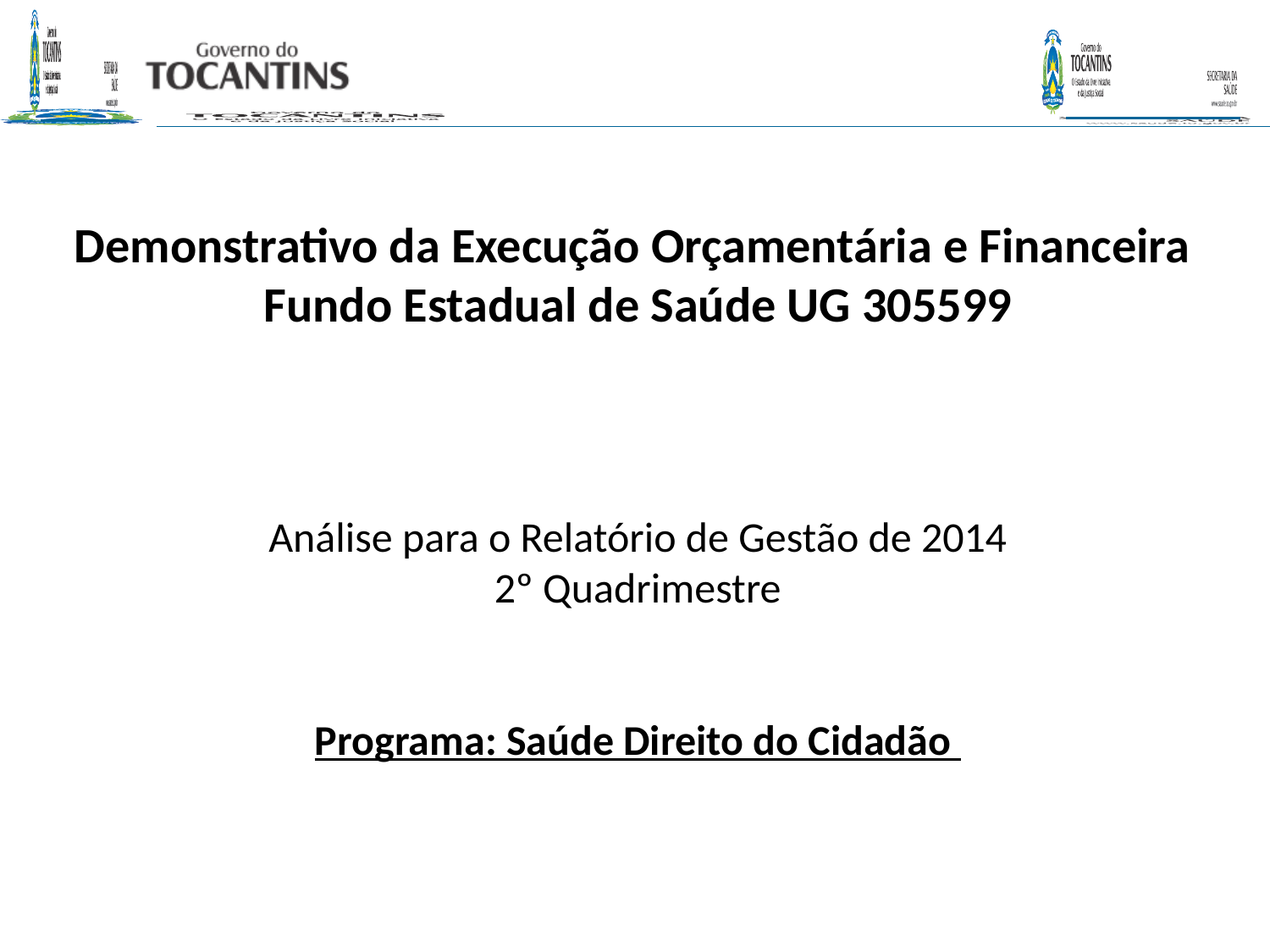

Demonstrativo da Execução Orçamentária e Financeira
Fundo Estadual de Saúde UG 305599

Análise para o Relatório de Gestão de 2014
2º Quadrimestre

Programa: Saúde Direito do Cidadão